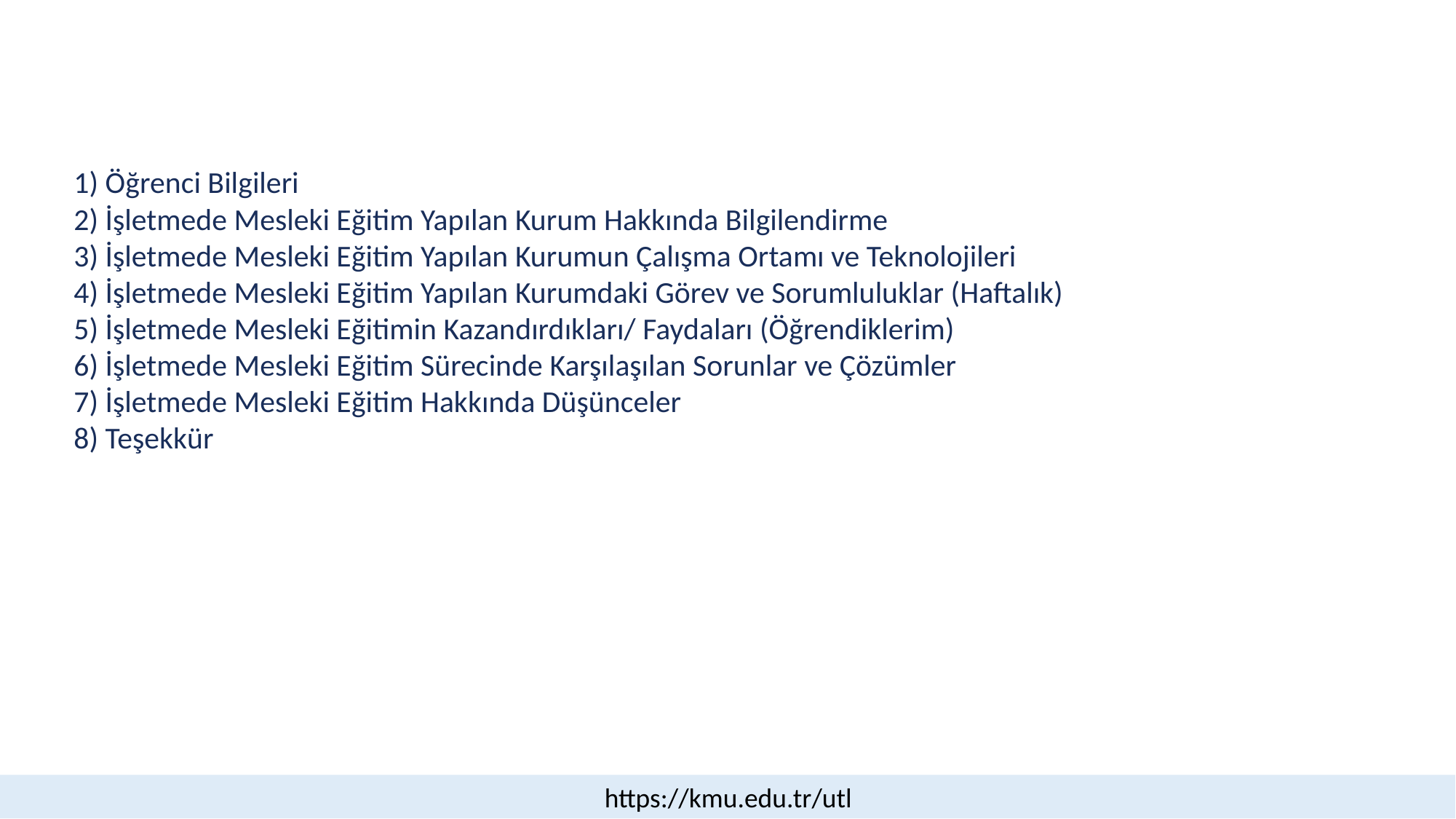

1) Öğrenci Bilgileri
2) İşletmede Mesleki Eğitim Yapılan Kurum Hakkında Bilgilendirme
3) İşletmede Mesleki Eğitim Yapılan Kurumun Çalışma Ortamı ve Teknolojileri
4) İşletmede Mesleki Eğitim Yapılan Kurumdaki Görev ve Sorumluluklar (Haftalık)
5) İşletmede Mesleki Eğitimin Kazandırdıkları/ Faydaları (Öğrendiklerim)
6) İşletmede Mesleki Eğitim Sürecinde Karşılaşılan Sorunlar ve Çözümler
7) İşletmede Mesleki Eğitim Hakkında Düşünceler
8) Teşekkür
                                                                                                https://kmu.edu.tr/utl